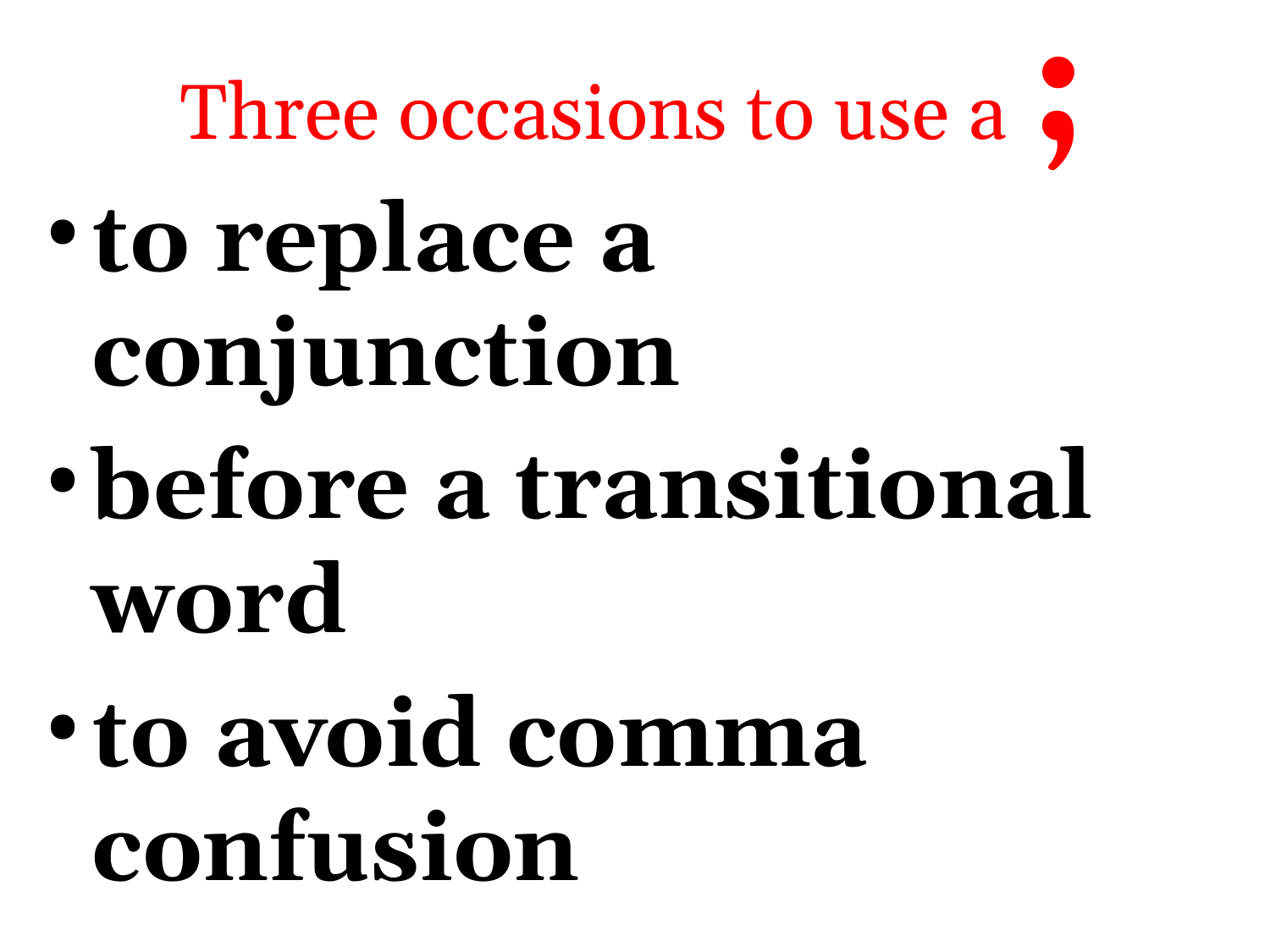

# Three occasions to use a ;
to replace a conjunction
before a transitional word
to avoid comma confusion